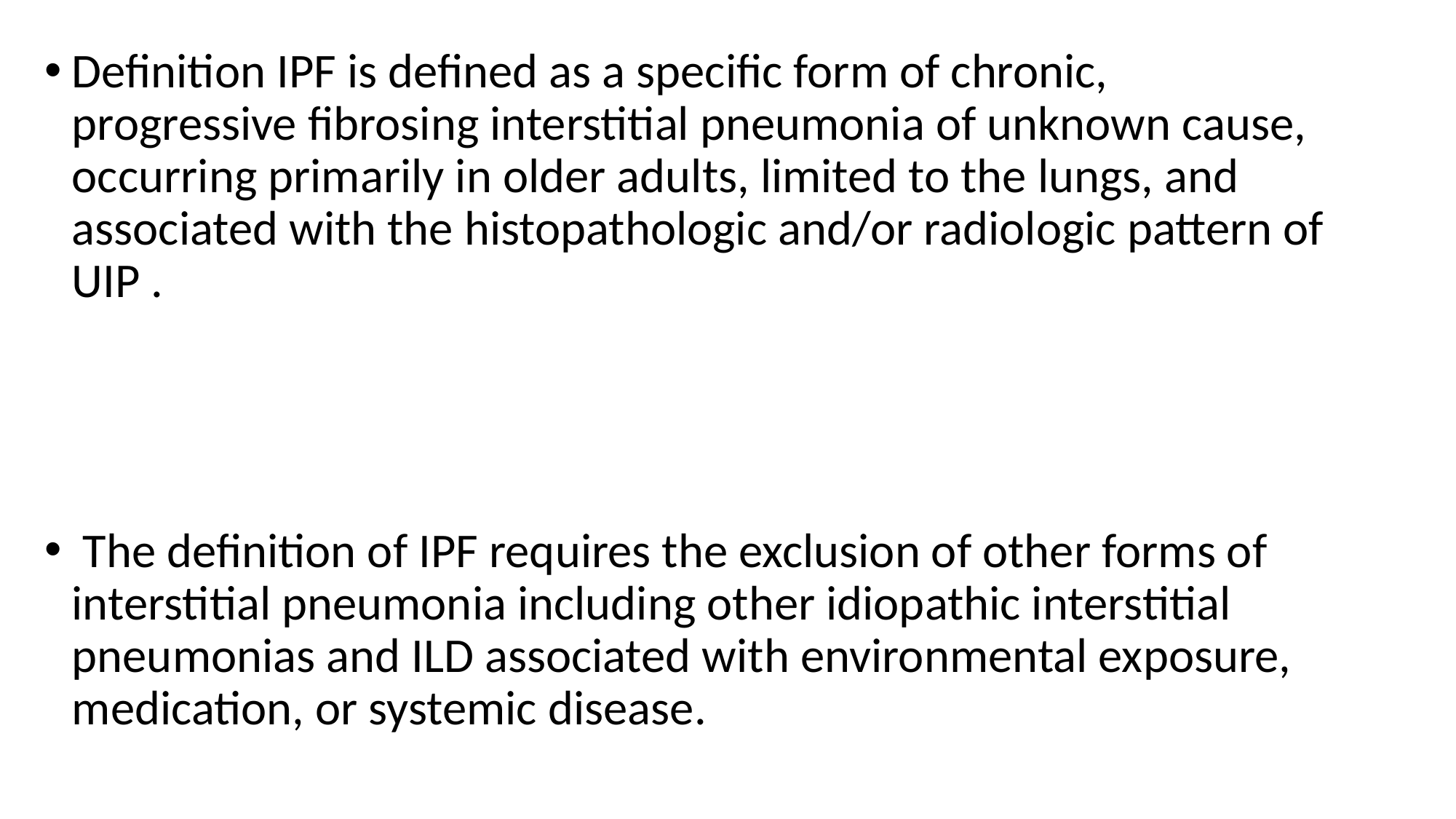

Deﬁnition IPF is deﬁned as a speciﬁc form of chronic, progressive ﬁbrosing interstitial pneumonia of unknown cause, occurring primarily in older adults, limited to the lungs, and associated with the histopathologic and/or radiologic pattern of UIP .

 The deﬁnition of IPF requires the exclusion of other forms of interstitial pneumonia including other idiopathic interstitial pneumonias and ILD associated with environmental exposure, medication, or systemic disease.